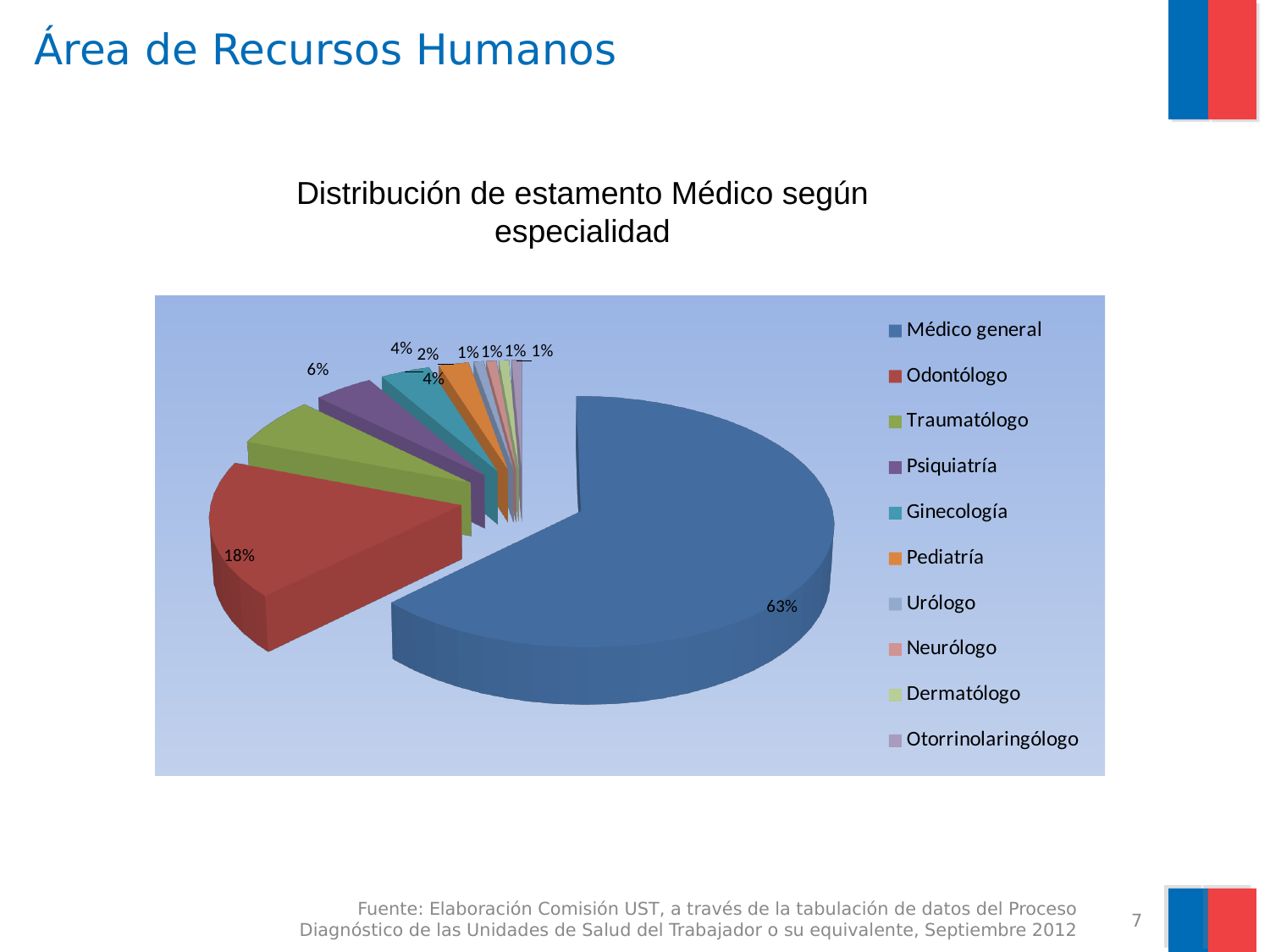

# Área de Recursos Humanos
Distribución de estamento Médico según especialidad

[unsupported chart]

Fuente: Elaboración Comisión UST, a través de la tabulación de datos del Proceso
 Diagnóstico de las Unidades de Salud del Trabajador o su equivalente, Septiembre 2012
7